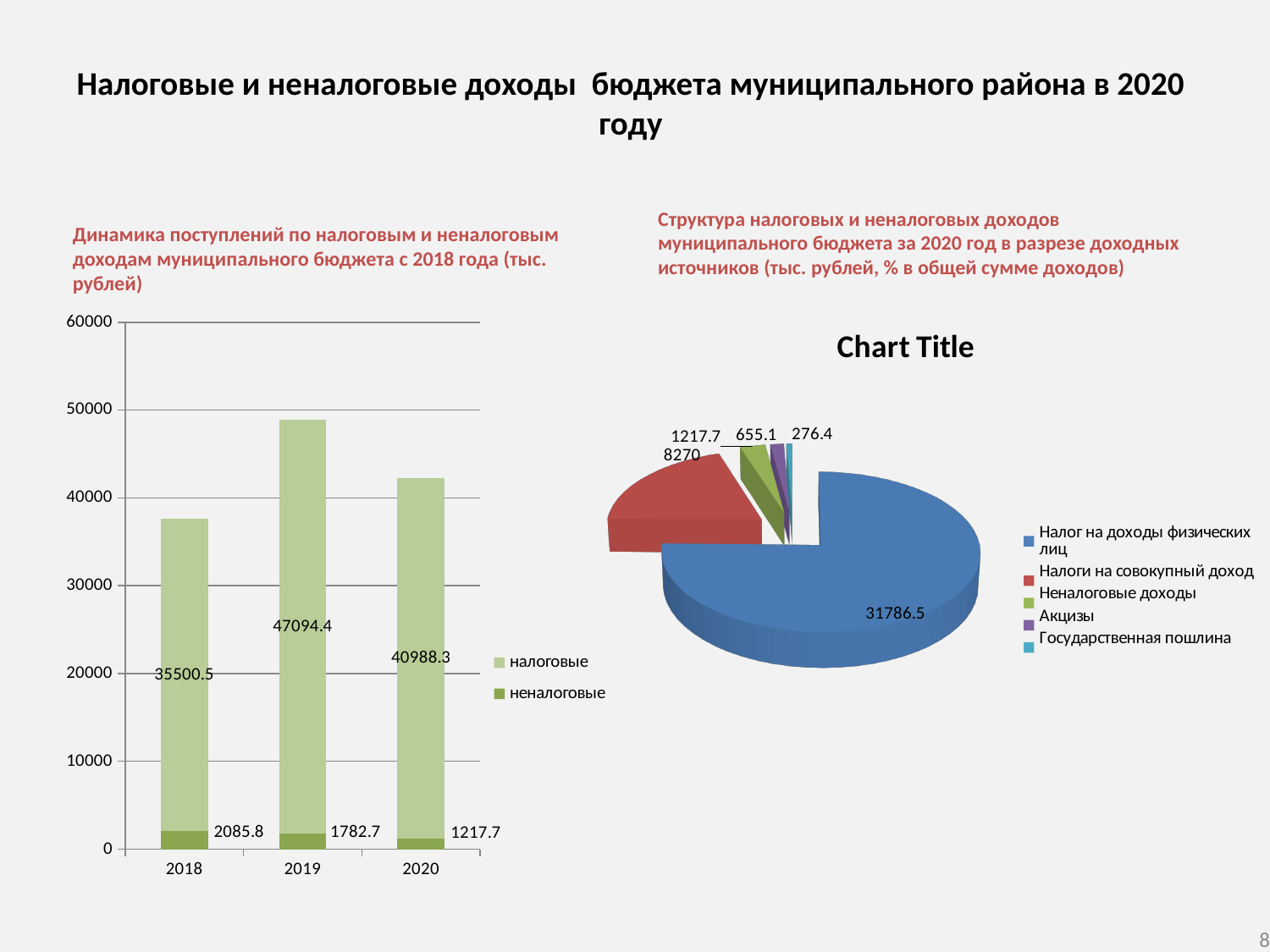

# Налоговые и неналоговые доходы  бюджета муниципального района в 2020 году

Структура налоговых и неналоговых доходов муниципального бюджета за 2020 год в разрезе доходных источников (тыс. рублей, % в общей сумме доходов)

Динамика поступлений по налоговым и неналоговым доходам муниципального бюджета с 2018 года (тыс. рублей)

### Chart

| Category | неналоговые | налоговые |
|---|---|---|
| 2018 | 2085.8 | 35500.5 |
| 2019 | 1782.7 | 47094.4 |
| 2020 | 1217.7 | 40988.3 |

[unsupported chart]

[unsupported chart]

8